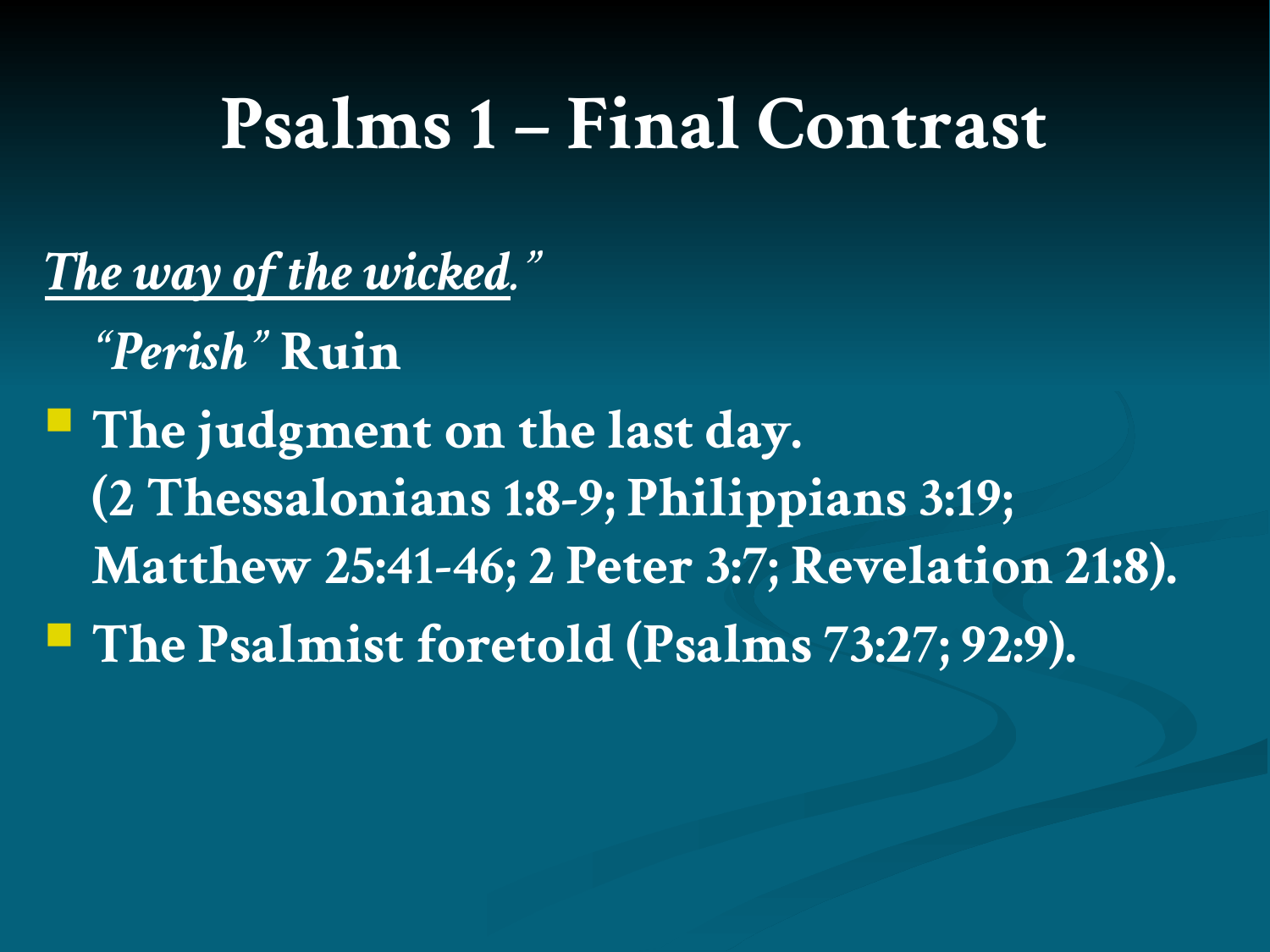

# Psalms 1 – Final Contrast
The way of the wicked.”
	“Perish” Ruin
The judgment on the last day.
(2 Thessalonians 1:8-9; Philippians 3:19; Matthew 25:41-46; 2 Peter 3:7; Revelation 21:8).
The Psalmist foretold (Psalms 73:27; 92:9).